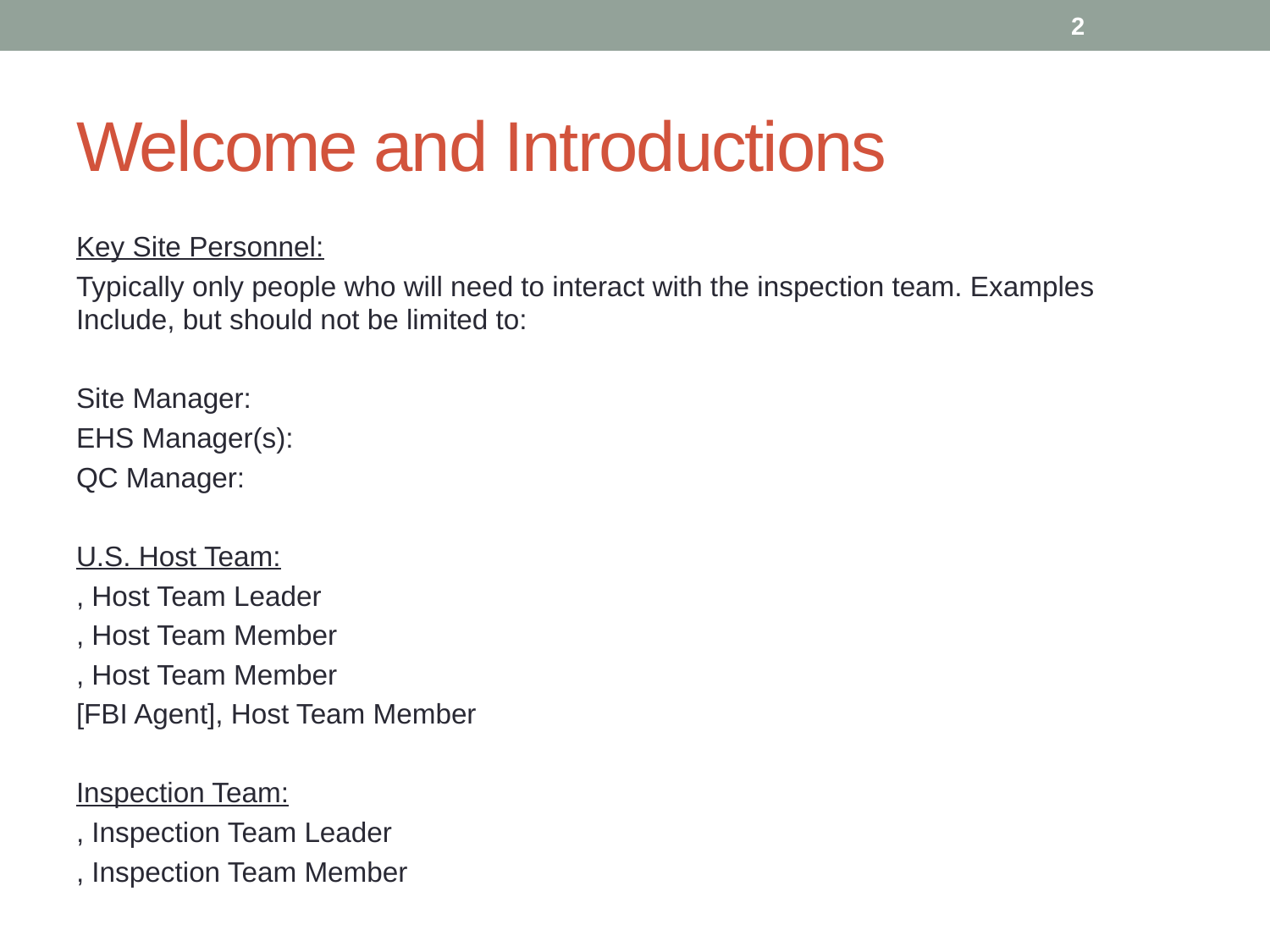

2
# Welcome and Introductions
Key Site Personnel:
Typically only people who will need to interact with the inspection team. Examples Include, but should not be limited to:

Site Manager:
EHS Manager(s):
QC Manager:

U.S. Host Team:
, Host Team Leader
, Host Team Member
, Host Team Member
[FBI Agent], Host Team Member

Inspection Team:
, Inspection Team Leader
, Inspection Team Member